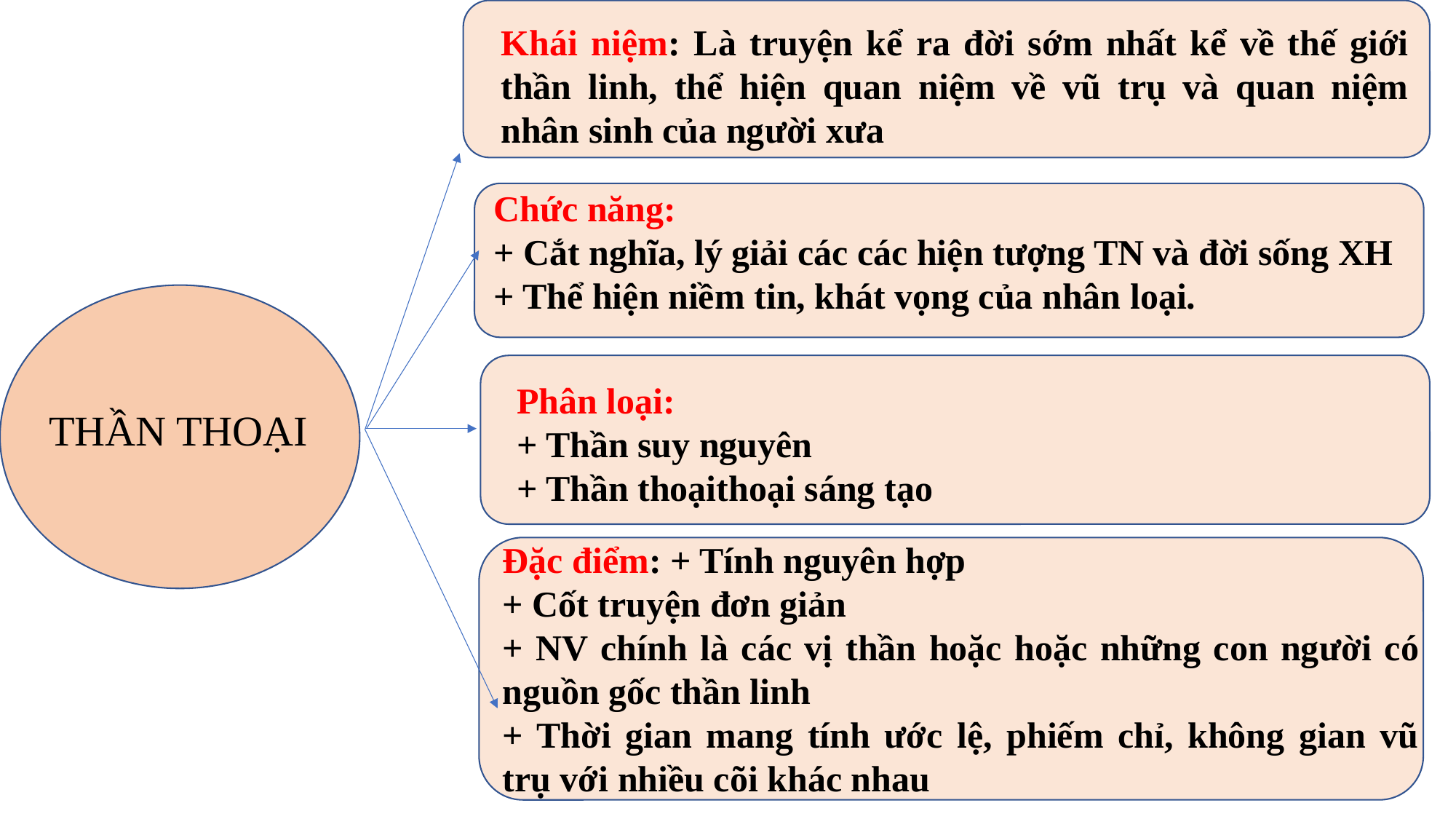

Khái niệm: Là truyện kể ra đời sớm nhất kể về thế giới thần linh, thể hiện quan niệm về vũ trụ và quan niệm nhân sinh của người xưa
Chức năng:
+ Cắt nghĩa, lý giải các các hiện tượng TN và đời sống XH
+ Thể hiện niềm tin, khát vọng của nhân loại.

Phân loại:
+ Thần suy nguyên
+ Thần thoạithoại sáng tạo
THẦN THOẠI
Đặc điểm: + Tính nguyên hợp
+ Cốt truyện đơn giản
+ NV chính là các vị thần hoặc hoặc những con người có nguồn gốc thần linh
+ Thời gian mang tính ước lệ, phiếm chỉ, không gian vũ trụ với nhiều cõi khác nhau